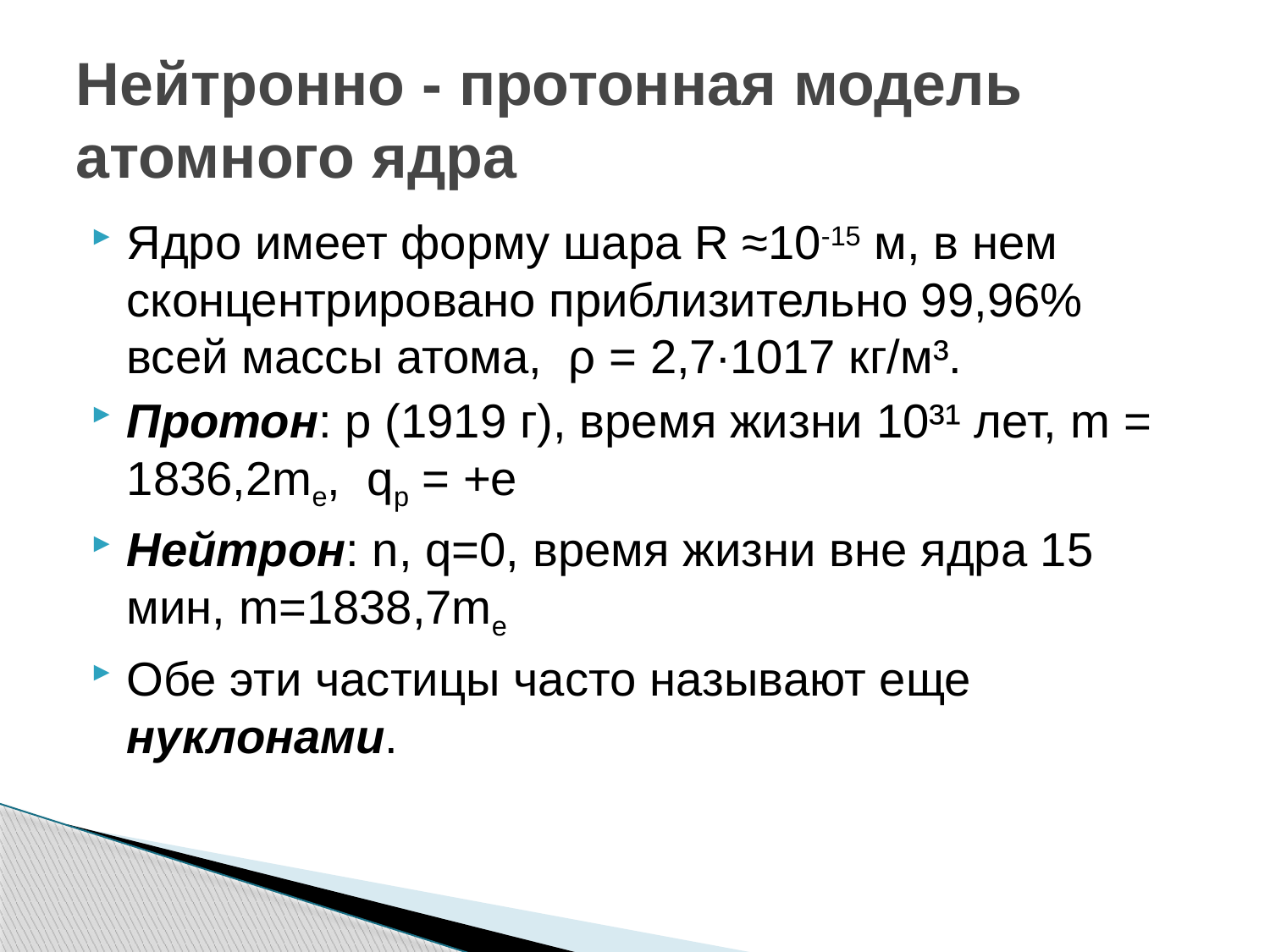

# Нейтронно - протонная модель атомного ядра
Ядро имеет форму шара R ≈10-15 м, в нем сконцентрировано приблизительно 99,96% всей массы атома,  ρ = 2,7∙1017 кг/м³.
Протон: р (1919 г), время жизни 10³¹ лет, m = 1836,2me,  qp = +e
Нейтрон: n, q=0, время жизни вне ядра 15 мин, m=1838,7me
Обе эти частицы часто называют еще нуклонами.